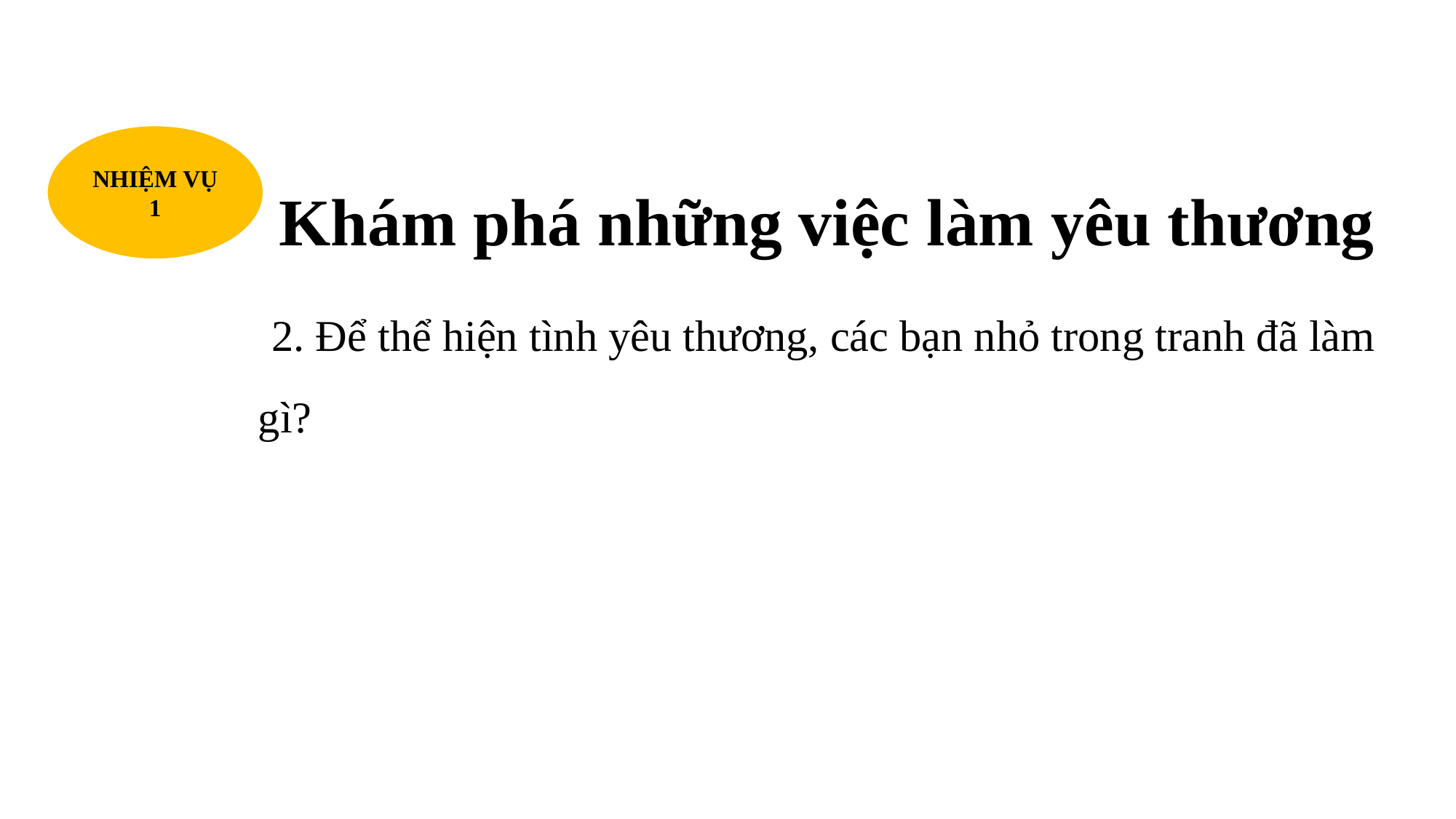

Khám phá những việc làm yêu thương
NHIỆM VỤ 1
 2. Để thể hiện tình yêu thương, các bạn nhỏ trong tranh đã làm gì?